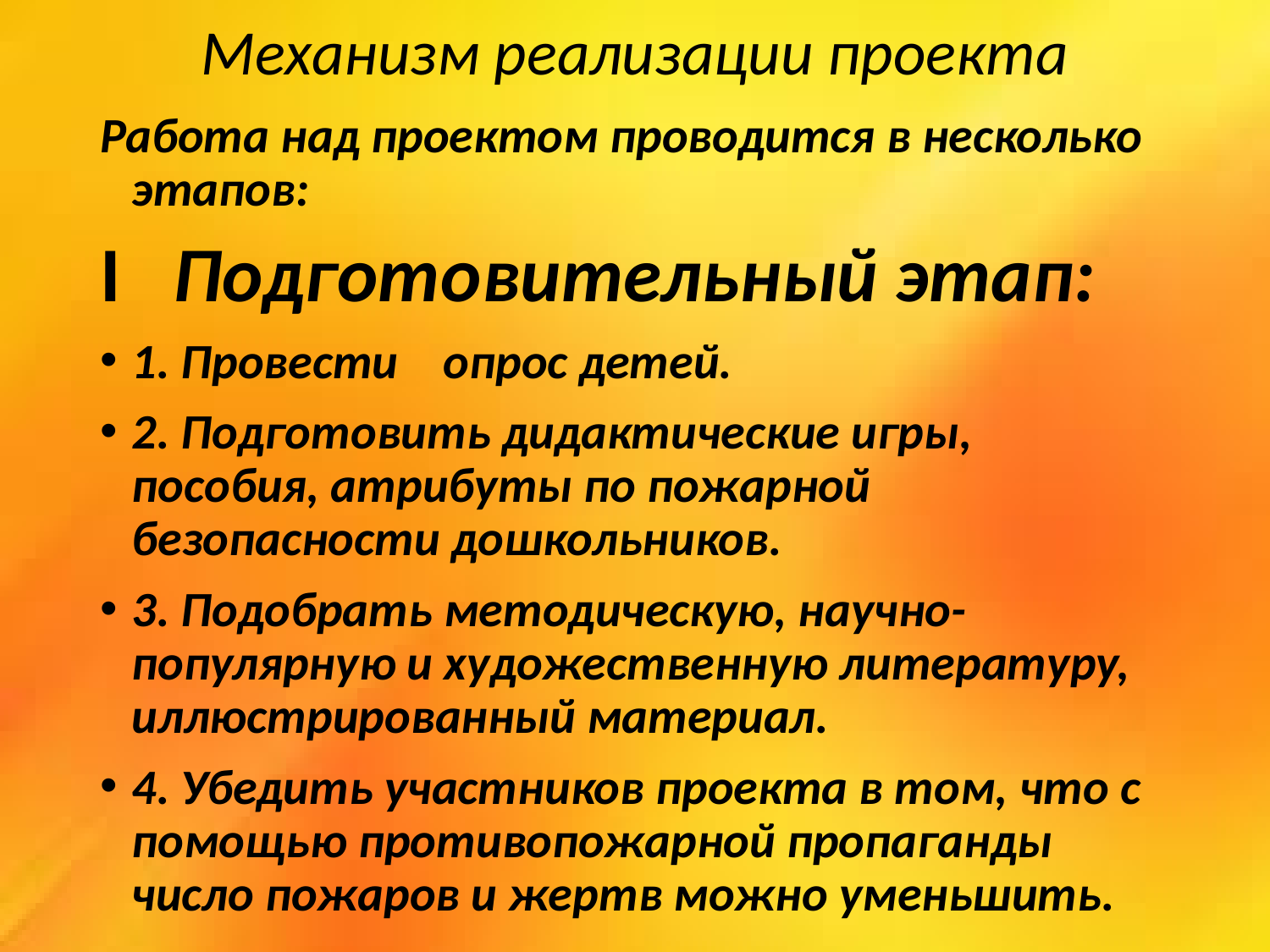

# Механизм реализации проекта
Работа над проектом проводится в несколько этапов:
I   Подготовительный этап:
1. Провести    опрос детей.
2. Подготовить дидактические игры, пособия, атрибуты по пожарной безопасности дошкольников.
3. Подобрать методическую, научно-популярную и художественную литературу, иллюстрированный материал.
4. Убедить участников проекта в том, что с помощью противопожарной пропаганды число пожаров и жертв можно уменьшить.